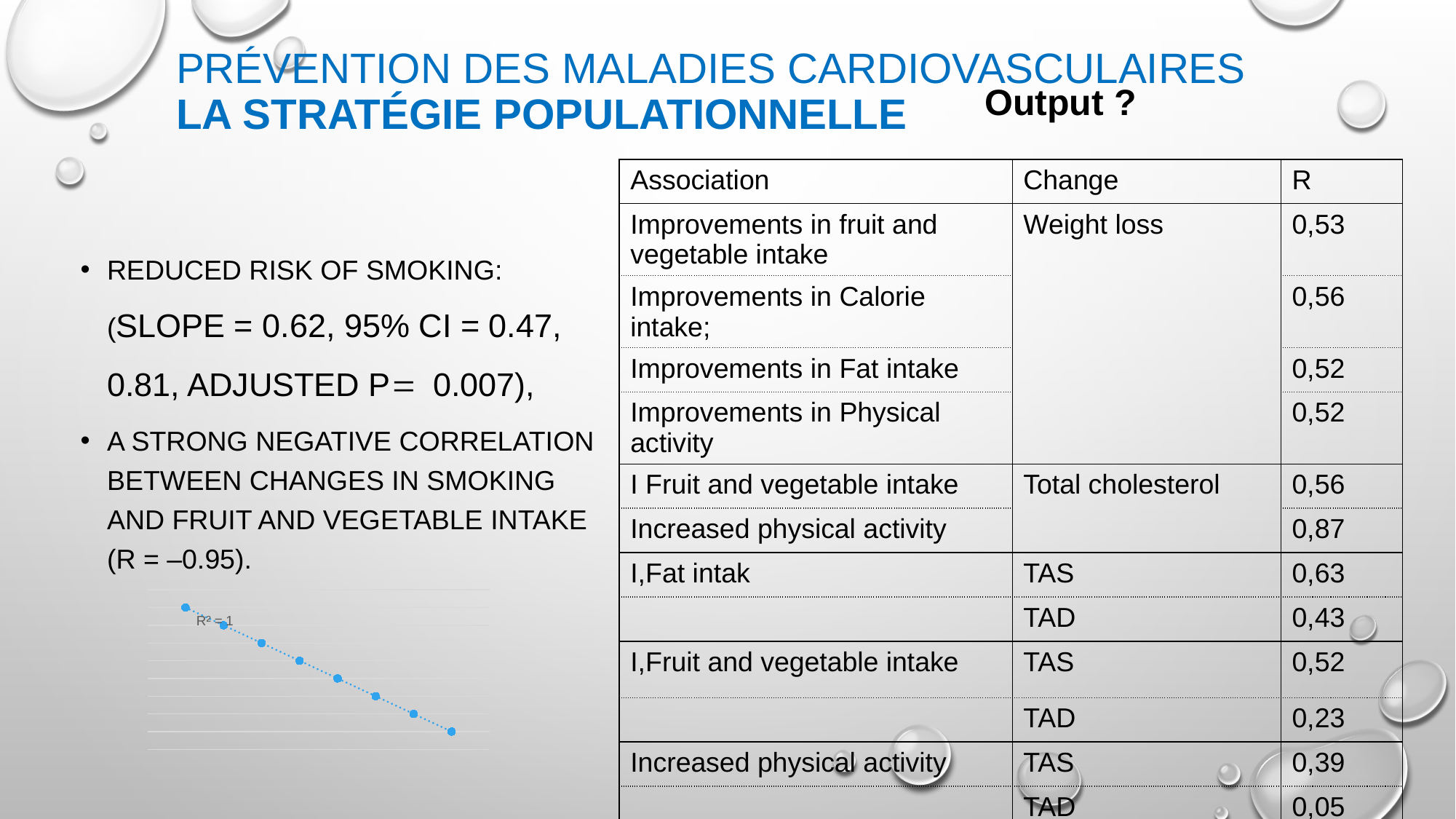

Prévention des maladies cardiovasculaires
La stratégie populationnelle
 Output ?
| Association | Change | R |
| --- | --- | --- |
| Improvements in fruit and vegetable intake | Weight loss | 0,53 |
| Improvements in Calorie intake; |  | 0,56 |
| Improvements in Fat intake |  | 0,52 |
| Improvements in Physical activity |  | 0,52 |
| I Fruit and vegetable intake | Total cholesterol | 0,56 |
| Increased physical activity |  | 0,87 |
| I,Fat intak | TAS | 0,63 |
|  | TAD | 0,43 |
| I,Fruit and vegetable intake | TAS | 0,52 |
|  | TAD | 0,23 |
| Increased physical activity | TAS | 0,39 |
|  | TAD | 0,05 |
Reduced risk of smoking: (slope = 0.62, 95% CI = 0.47, 0.81, adjusted p= 0.007),
A strong negative correlation between changes in smoking and fruit and vegetable intake (r = –0.95).

### Chart

| Category |  |
|---|---|